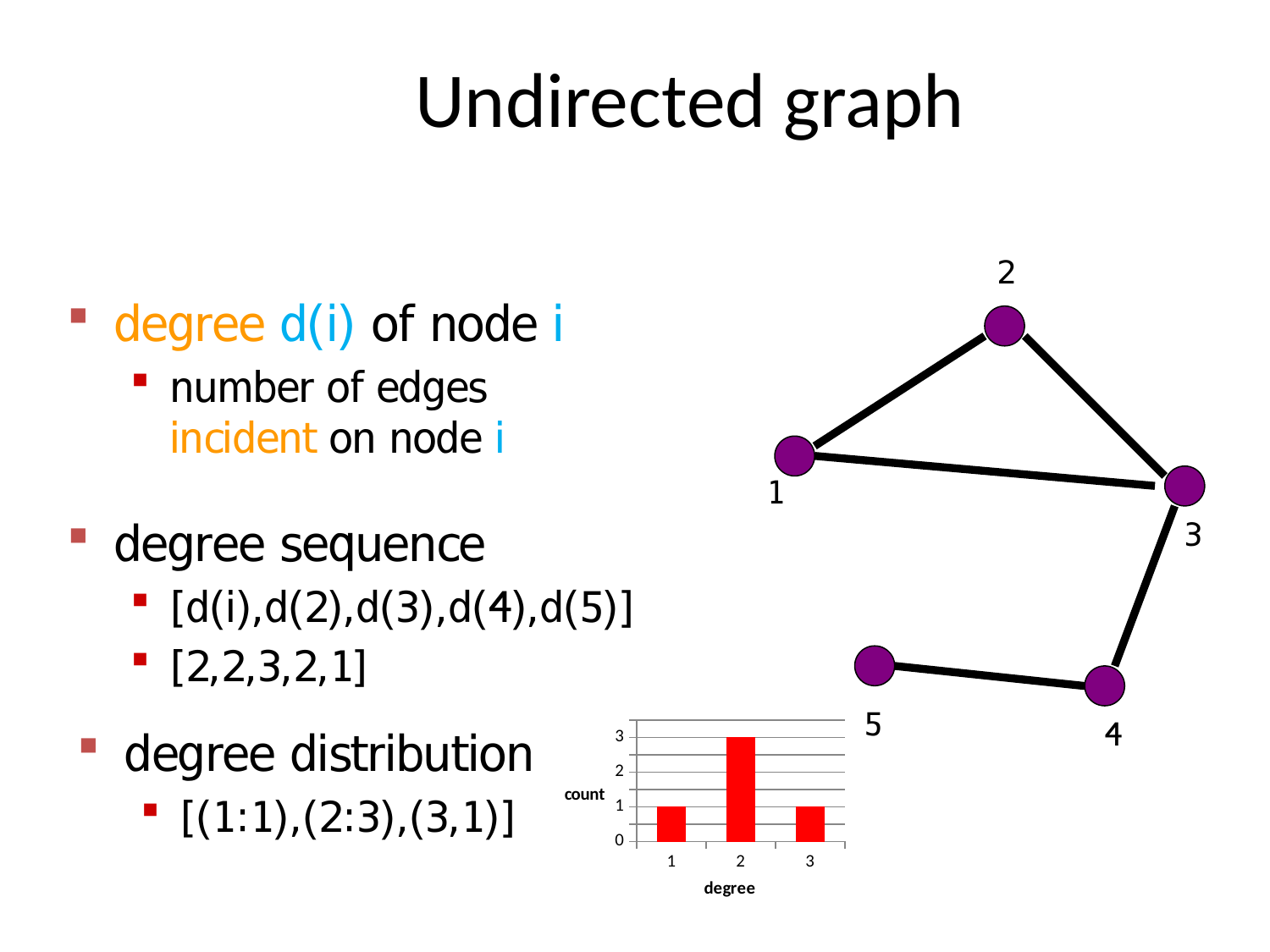

# Undirected graph
2
degree d(i) of node i
number of edges incident on node i

1

degree sequence
[d(i),d(2),d(3),d(4),d(5)]
[2,2,3,2,1]

3

5
4
degree distribution
[(1:1),(2:3),(3,1)]

### Chart

| Category | count |
|---|---|